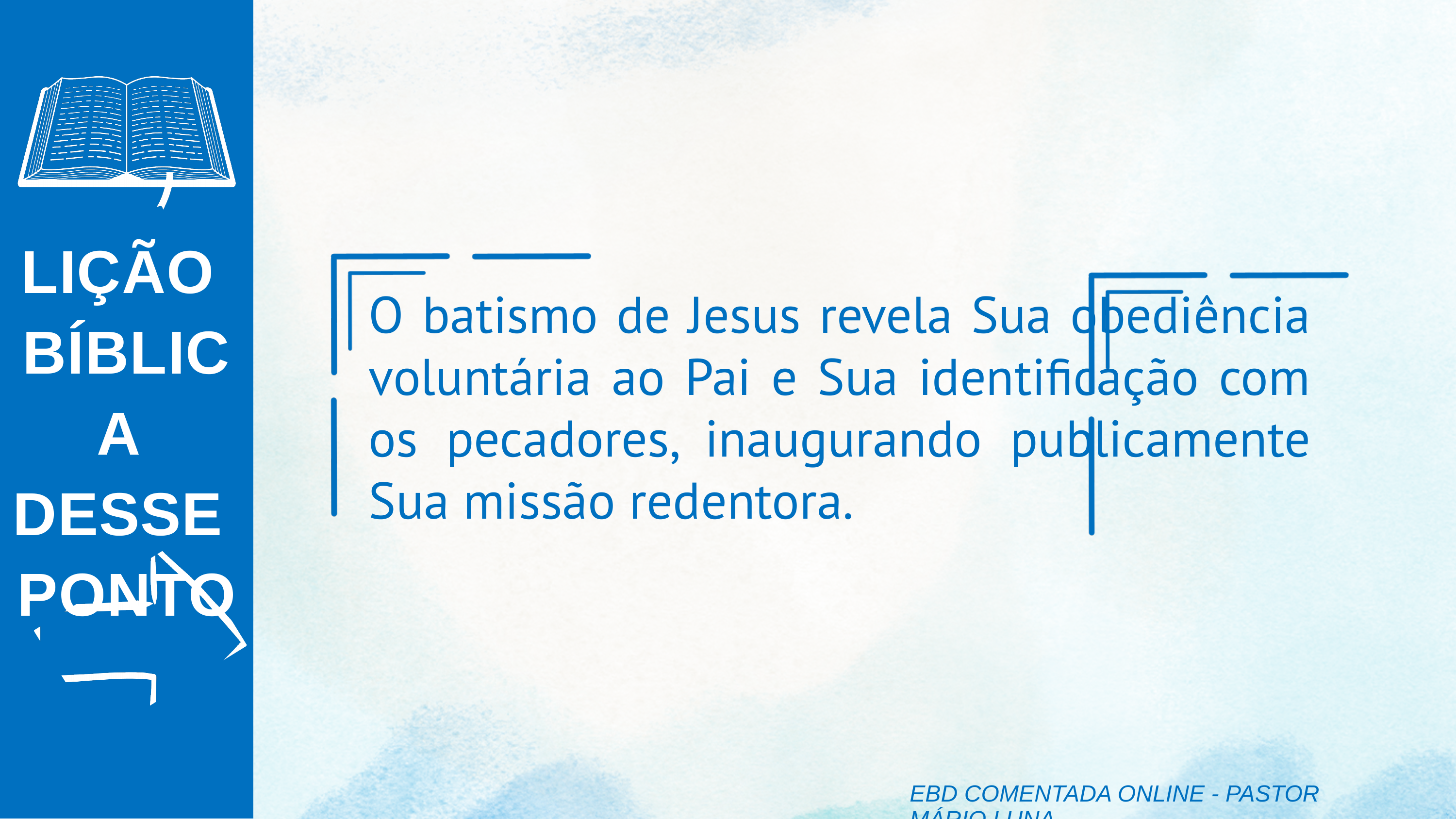

LIÇÃO
BÍBLICA
DESSE
PONTO

O batismo de Jesus revela Sua obediência voluntária ao Pai e Sua identificação com os pecadores, inaugurando publicamente Sua missão redentora.

EBD COMENTADA ONLINE - PASTOR MÁRIO LUNA